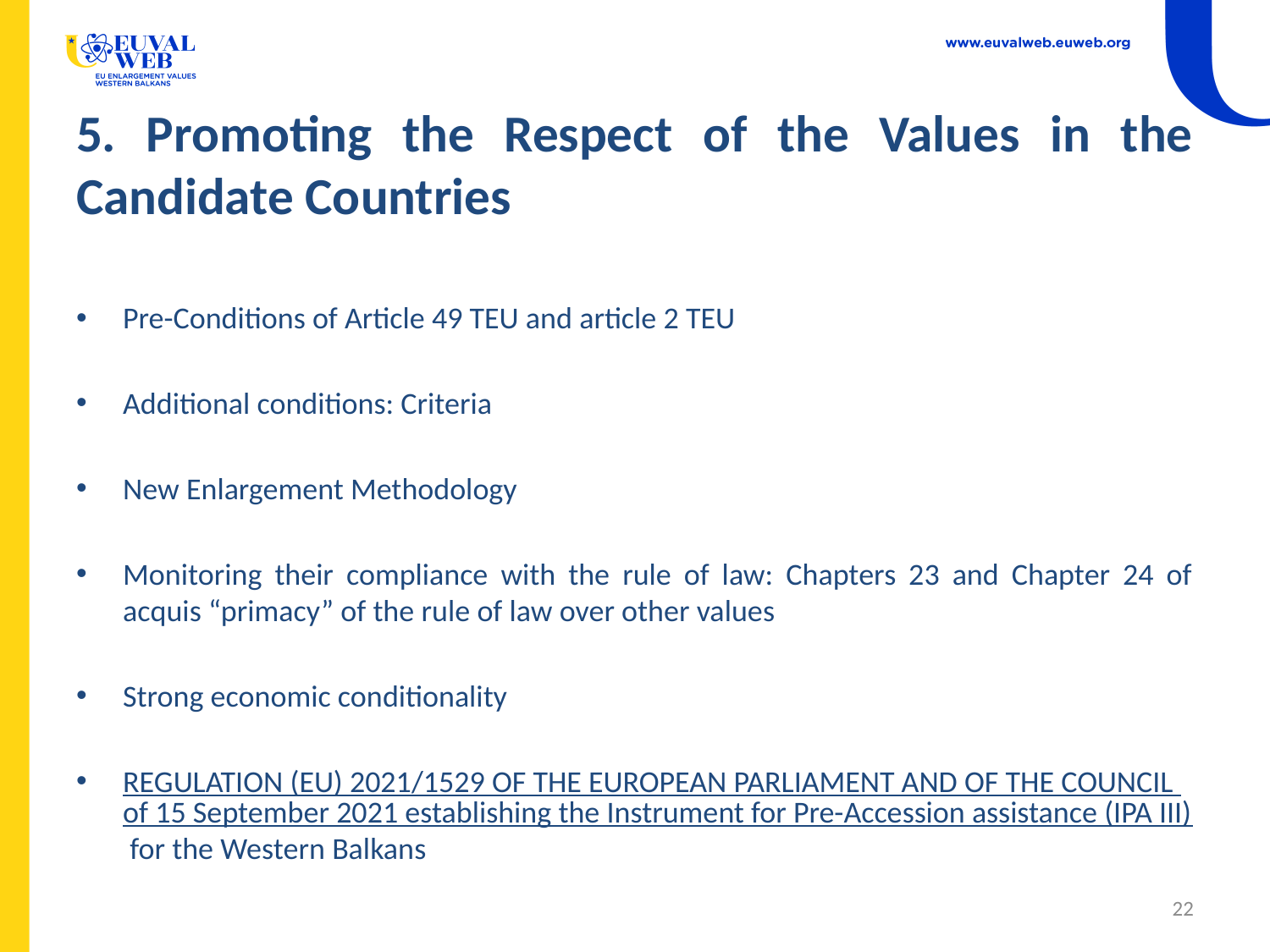

# 5. Promoting the Respect of the Values in the Candidate Countries

Pre-Conditions of Article 49 TEU and article 2 TEU

Additional conditions: Criteria

New Enlargement Methodology

Monitoring their compliance with the rule of law: Chapters 23 and Chapter 24 of acquis “primacy” of the rule of law over other values

Strong economic conditionality

REGULATION (EU) 2021/1529 OF THE EUROPEAN PARLIAMENT AND OF THE COUNCIL of 15 September 2021 establishing the Instrument for Pre-Accession assistance (IPA III) for the Western Balkans

22